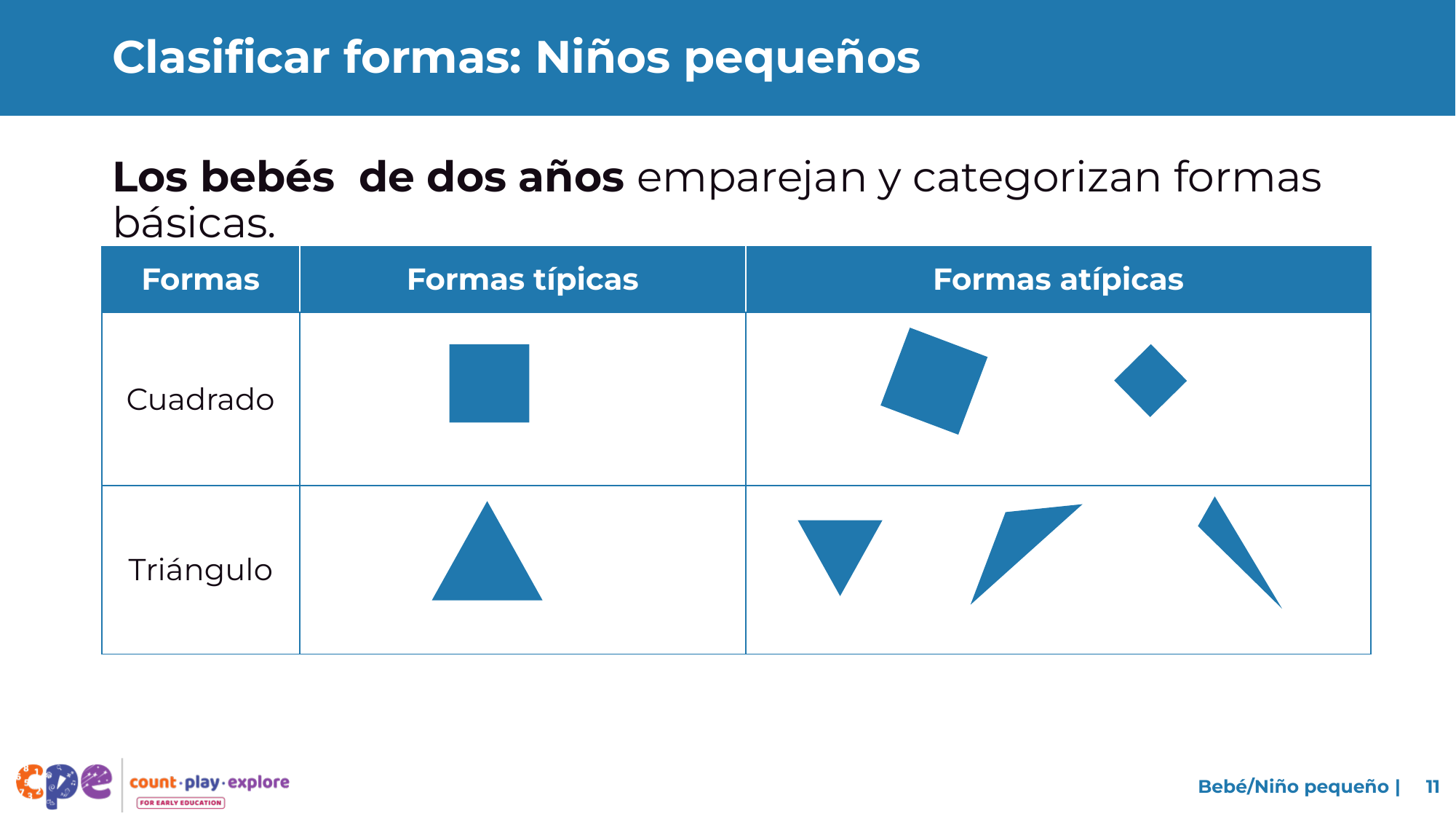

# Clasificar formas: Niños pequeños
Los bebés  de dos años emparejan y categorizan formas básicas.
| Formas | Formas típicas | Formas atípicas |
| --- | --- | --- |
| Cuadrado |  |  |
| Triángulo |  |  |